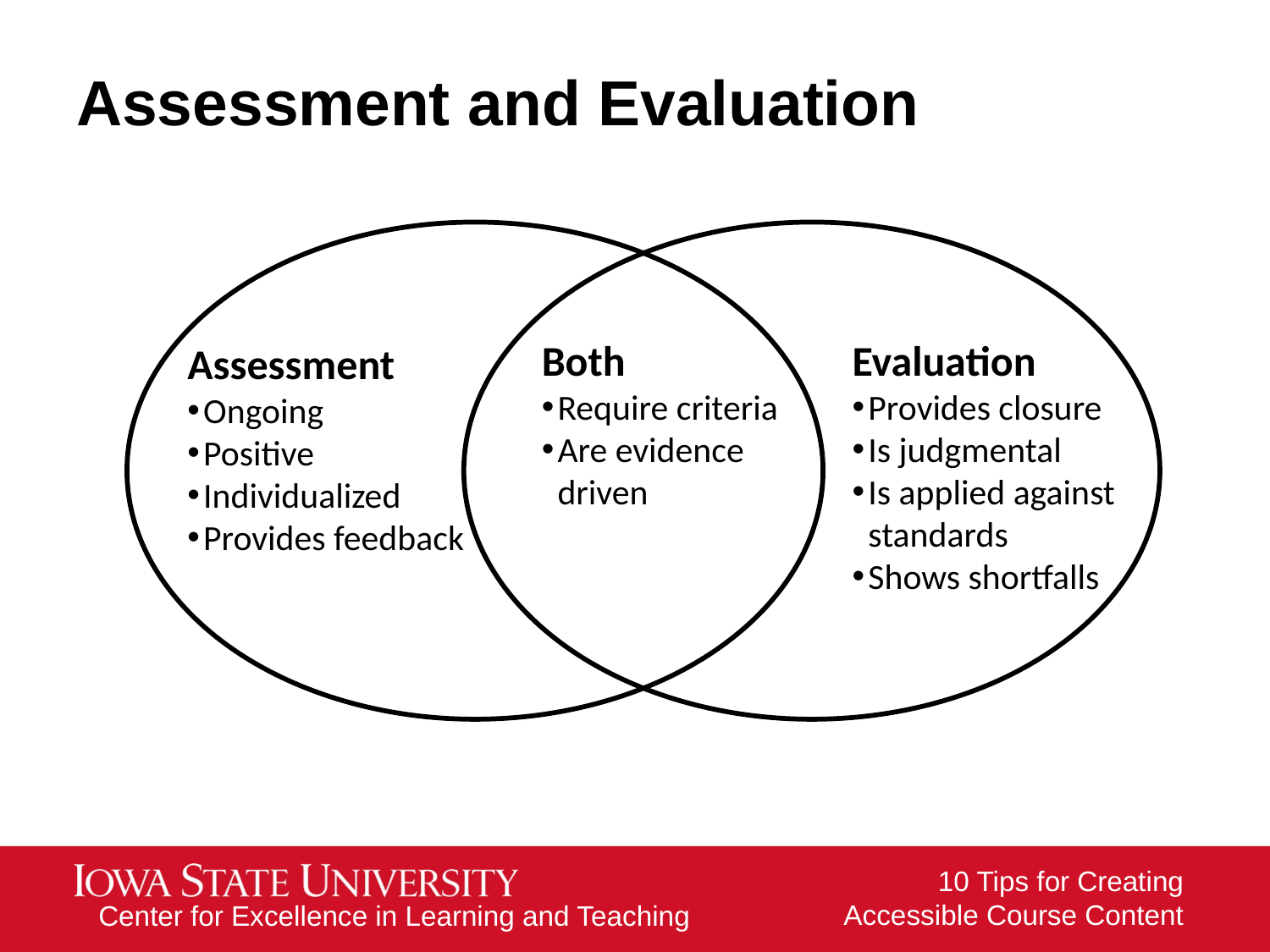

# Assessment and Evaluation

Both
Require criteria
Are evidence driven

Evaluation
Provides closure
Is judgmental
Is applied against standards
Shows shortfalls

Assessment
Ongoing
Positive
Individualized
Provides feedback